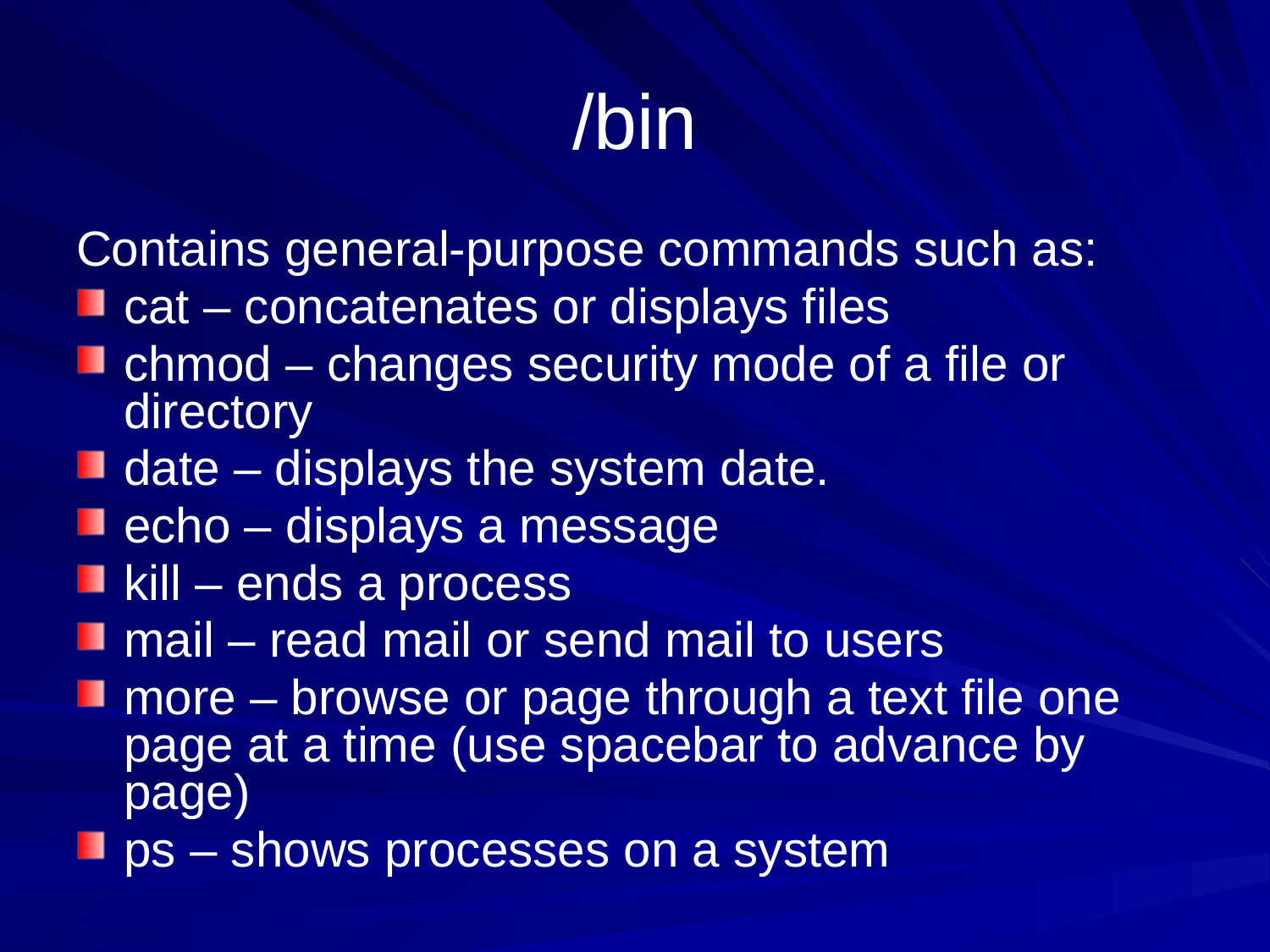

# /bin
Contains general-purpose commands such as:
cat – concatenates or displays files
chmod – changes security mode of a file or directory
date – displays the system date.
echo – displays a message
kill – ends a process
mail – read mail or send mail to users
more – browse or page through a text file one page at a time (use spacebar to advance by page)
ps – shows processes on a system